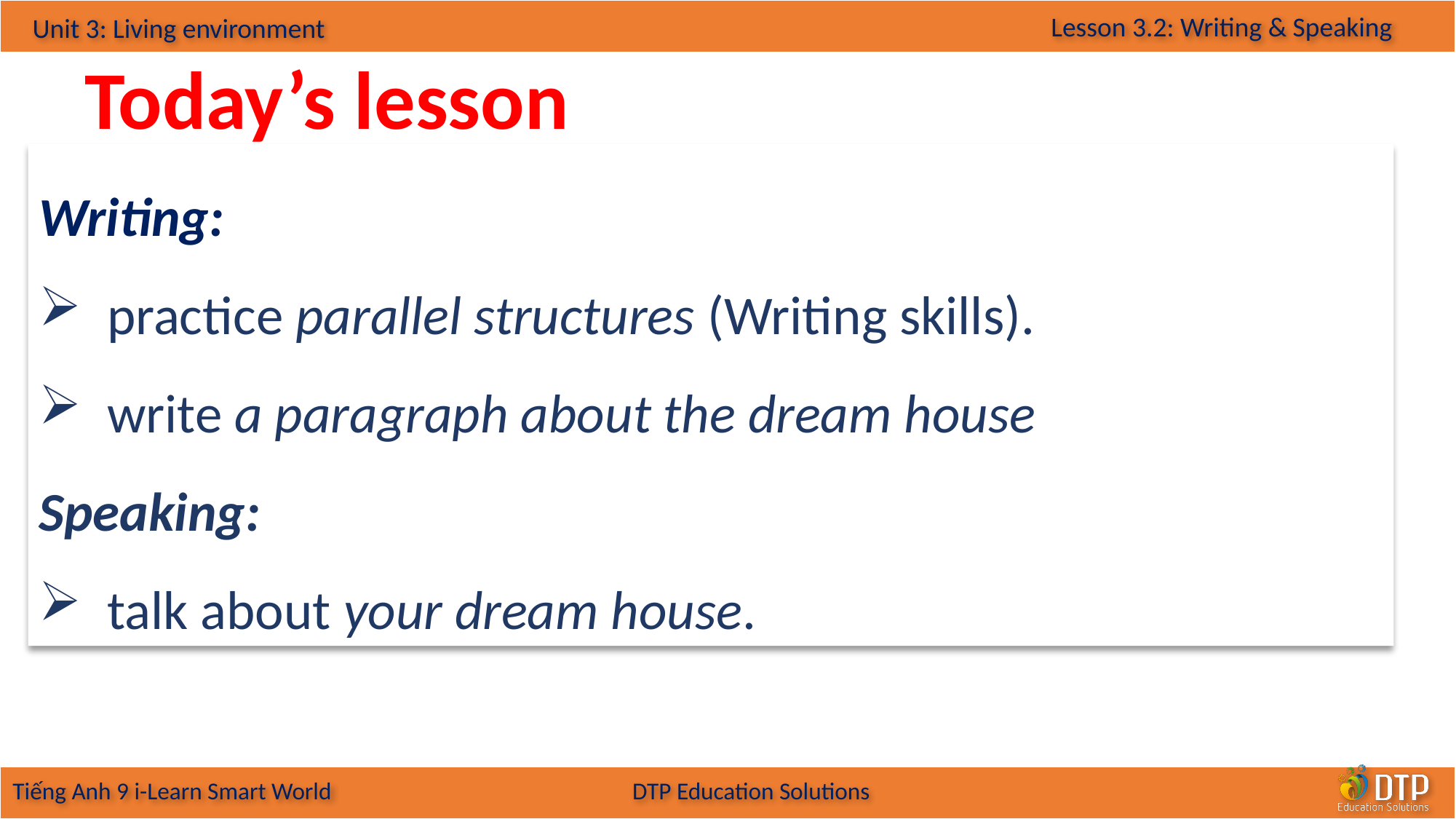

Today’s lesson
Writing:
practice parallel structures (Writing skills).
write a paragraph about the dream house
Speaking:
talk about your dream house.